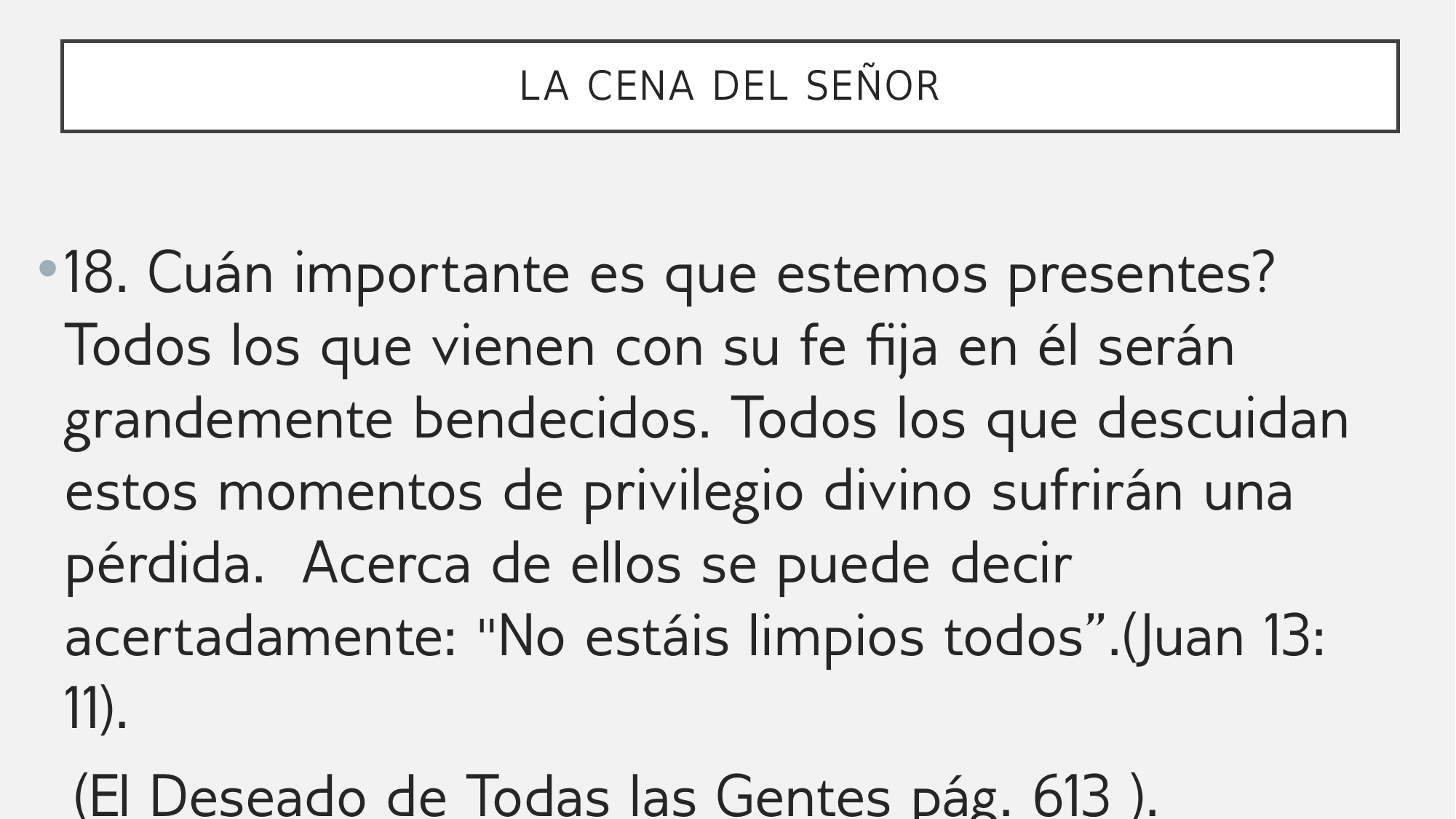

# La cena del señor
18. Cuán importante es que estemos presentes? Todos los que vienen con su fe fija en él serán grandemente bendecidos. Todos los que descuidan estos momentos de privilegio divino sufrirán una pérdida.  Acerca de ellos se puede decir acertadamente: "No estáis limpios todos”.(Juan 13: 11).
  (El Deseado de Todas las Gentes pág. 613 ).